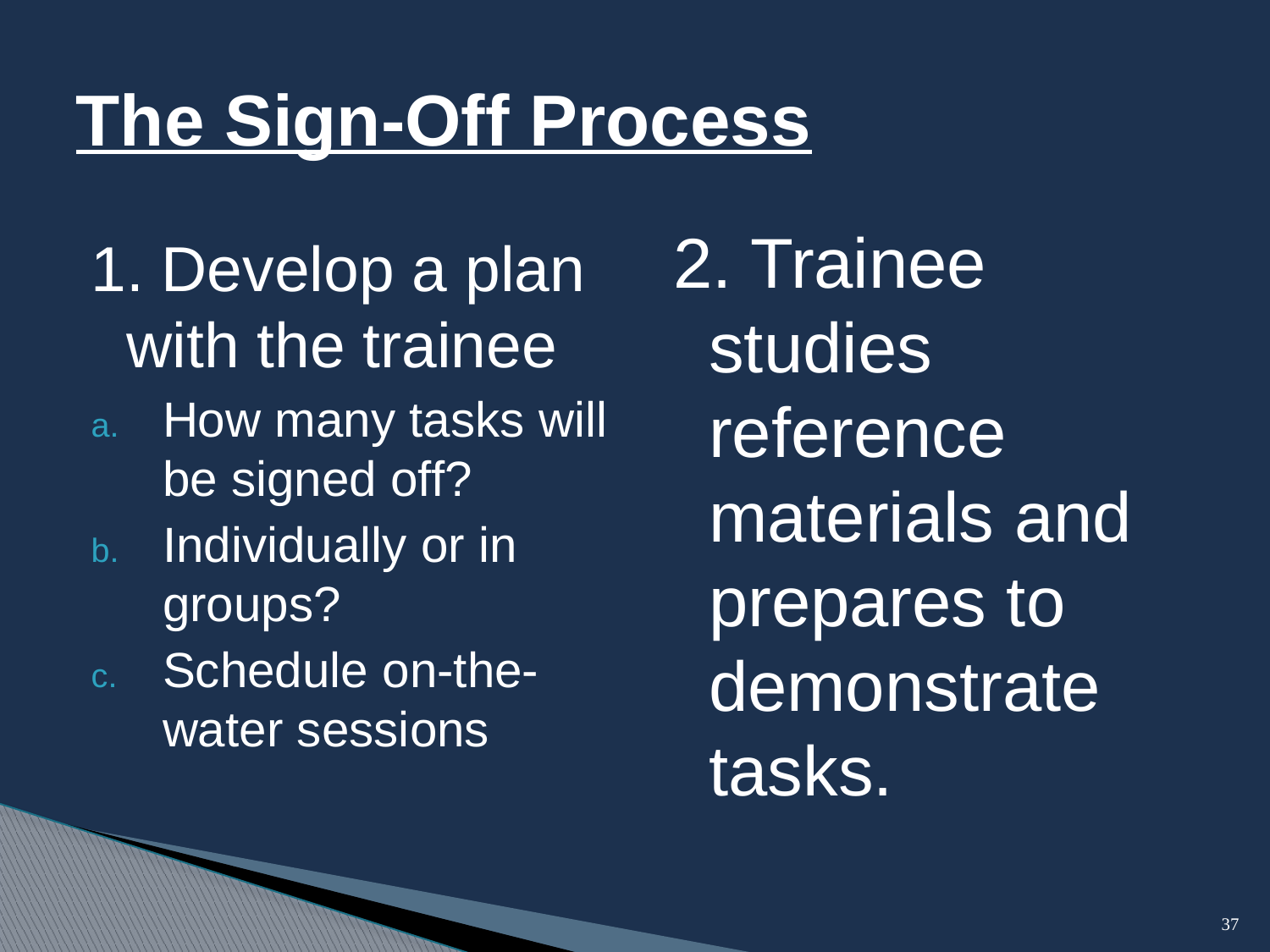

# The Sign-Off Process
2. Trainee studies reference materials and prepares to demonstrate tasks.

1. Develop a plan with the trainee
How many tasks will be signed off?
Individually or in groups?
Schedule on-the-water sessions

37